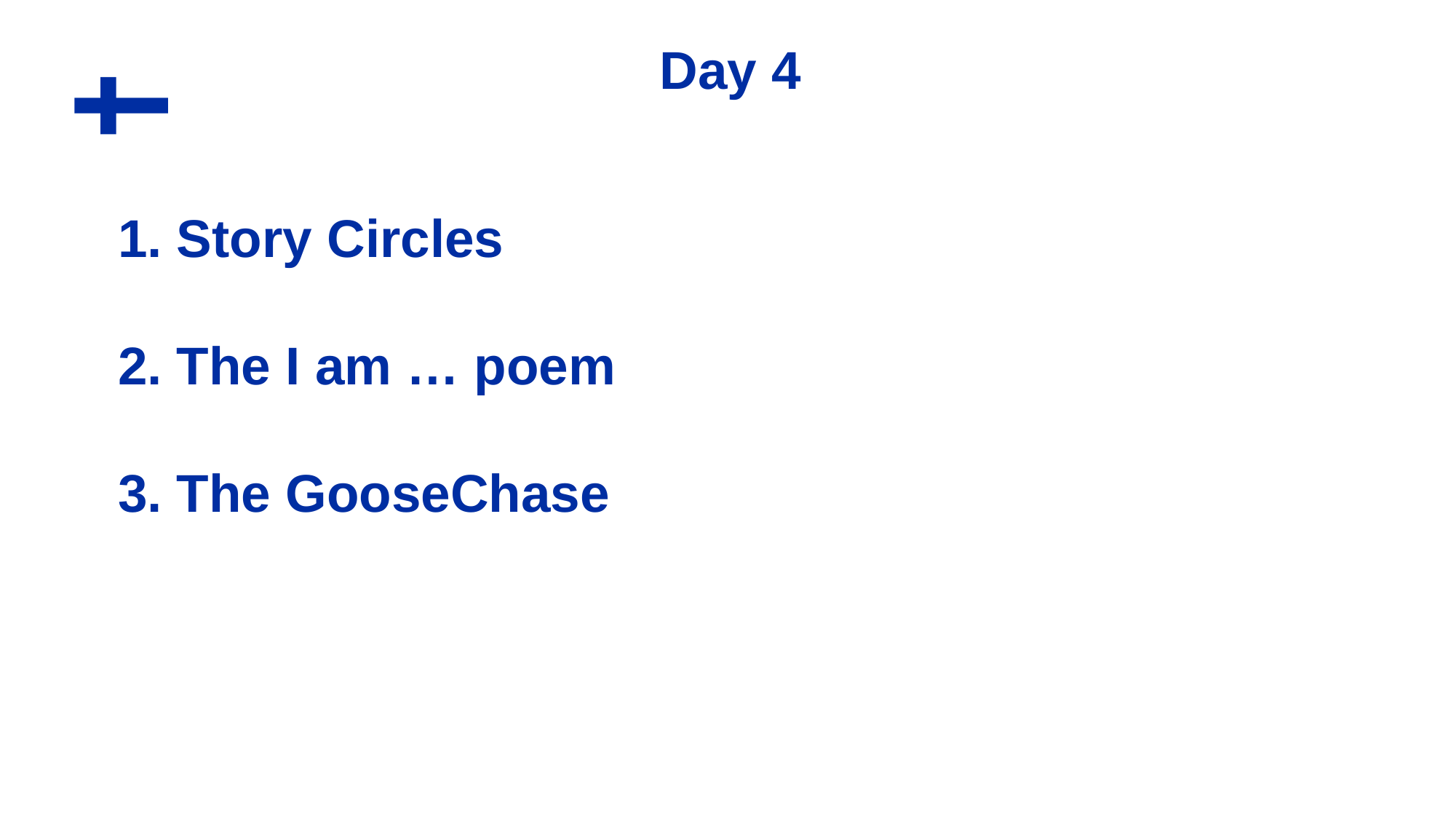

# Day 4

1. Story Circles

2. The I am … poem

3. The GooseChase